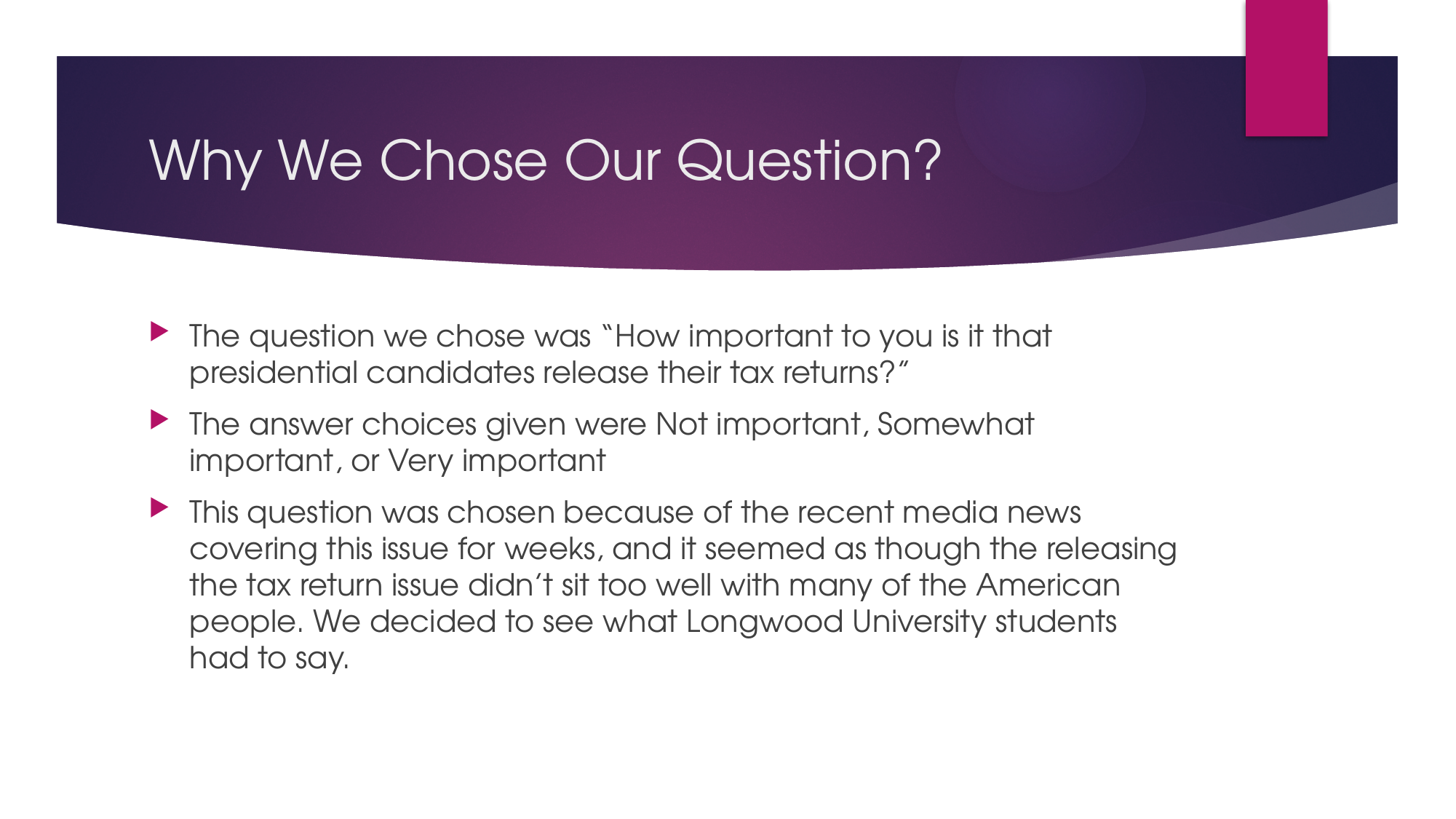

# Why We Chose Our Question?
The question we chose was “How important to you is it that presidential candidates release their tax returns?”
The answer choices given were Not important, Somewhat important, or Very important
This question was chosen because of the recent media news covering this issue for weeks, and it seemed as though the releasing the tax return issue didn’t sit too well with many of the American people. We decided to see what Longwood University students had to say.